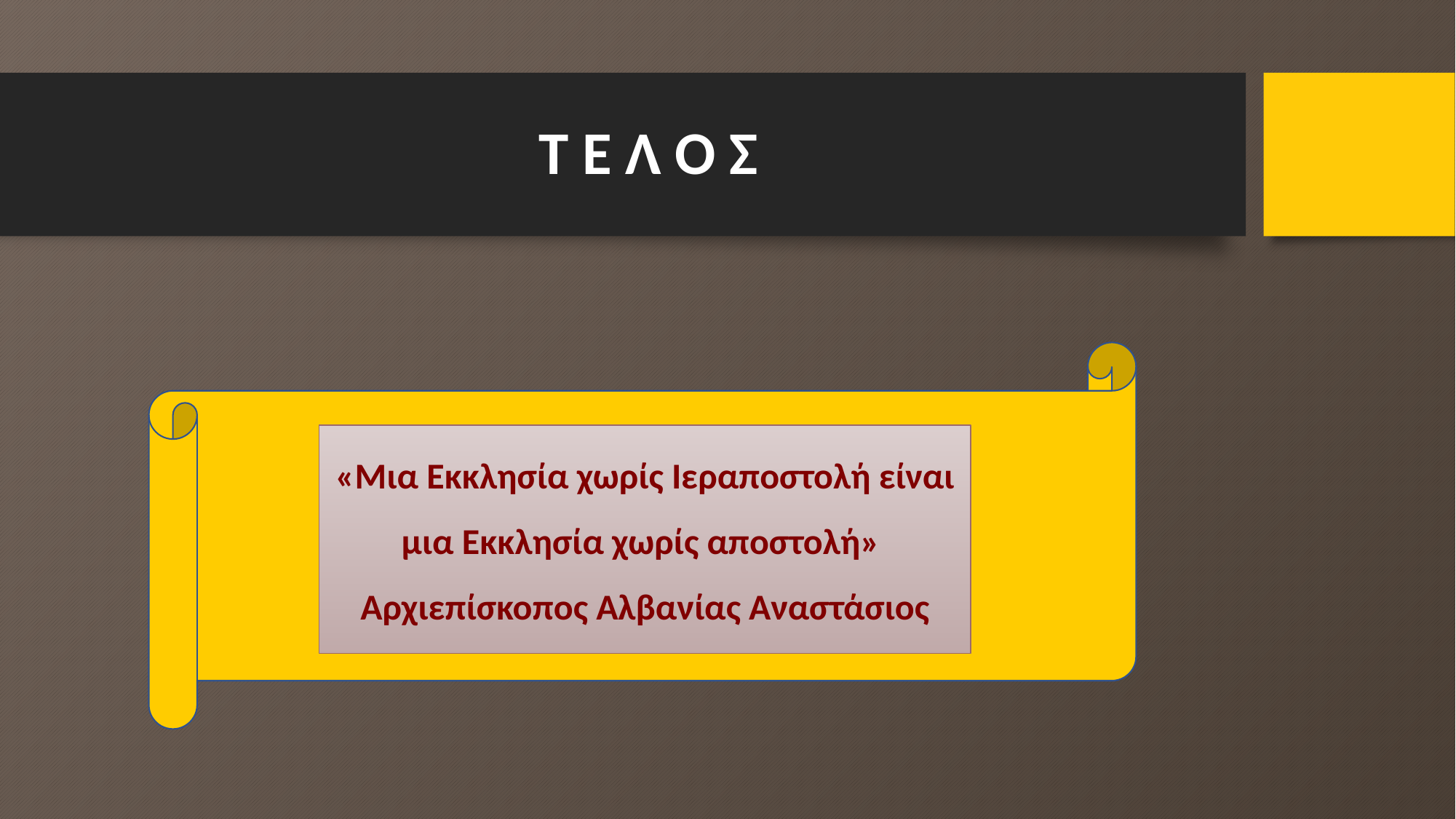

# Τ Ε Λ Ο Σ

«Μια Εκκλησία χωρίς Ιεραποστολή είναι μια Εκκλησία χωρίς αποστολή»  Αρχιεπίσκοπος Αλβανίας Αναστάσιος